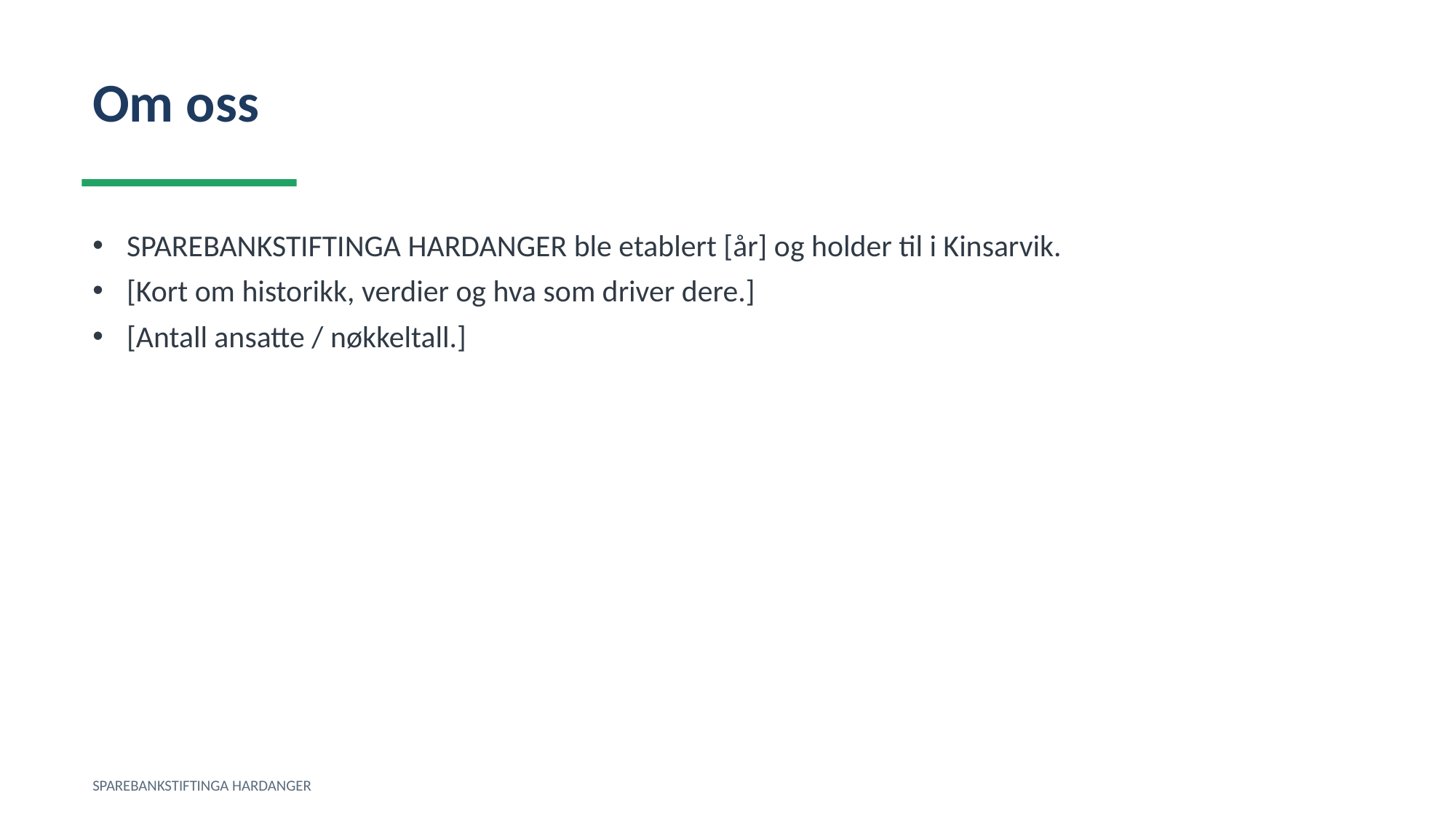

Om oss

SPAREBANKSTIFTINGA HARDANGER ble etablert [år] og holder til i Kinsarvik.
[Kort om historikk, verdier og hva som driver dere.]
[Antall ansatte / nøkkeltall.]
SPAREBANKSTIFTINGA HARDANGER